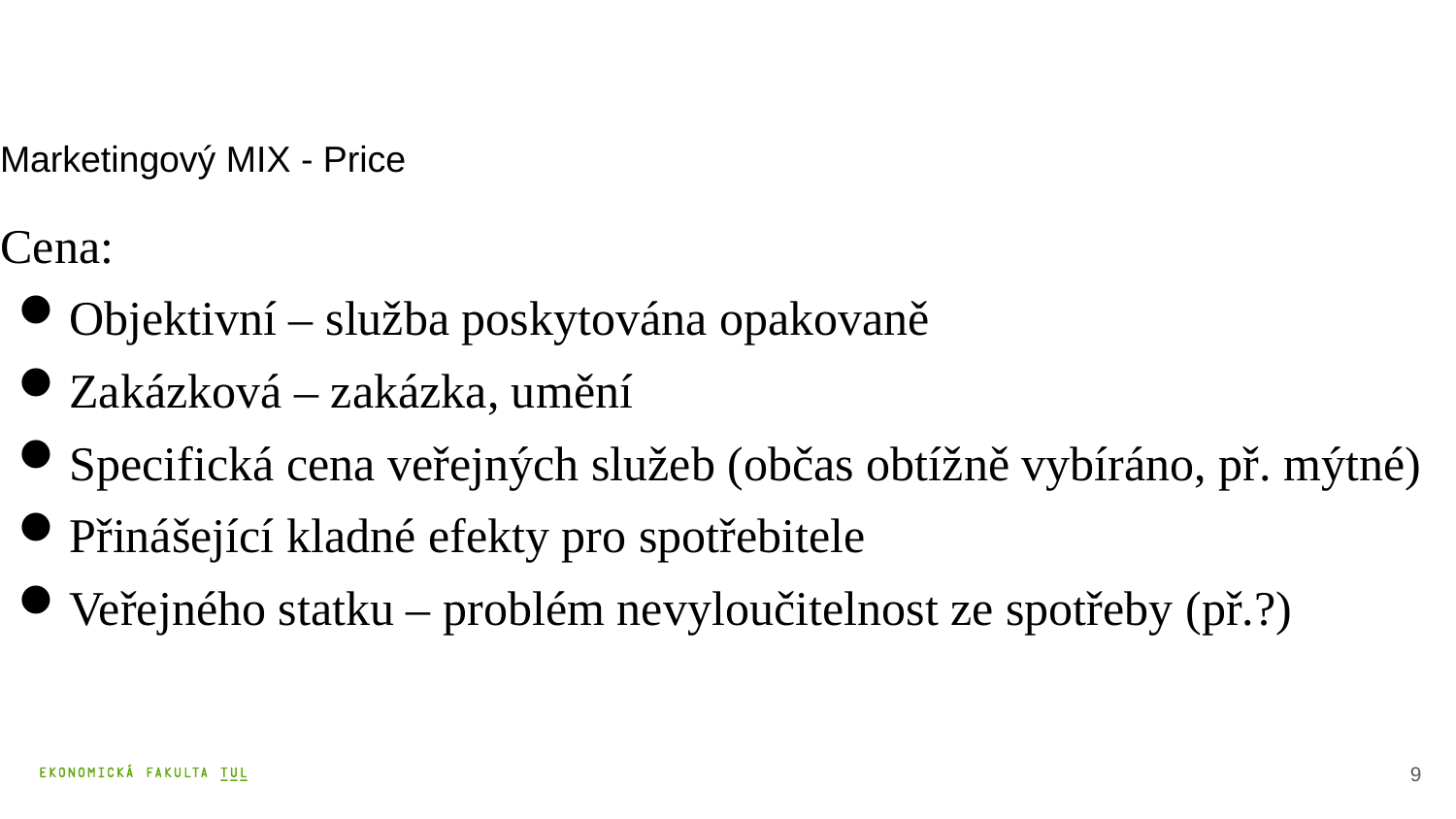

# Marketingový MIX - Price
Cena:
Objektivní – služba poskytována opakovaně
Zakázková – zakázka, umění
Specifická cena veřejných služeb (občas obtížně vybíráno, př. mýtné)
Přinášející kladné efekty pro spotřebitele
Veřejného statku – problém nevyloučitelnost ze spotřeby (př.?)

9